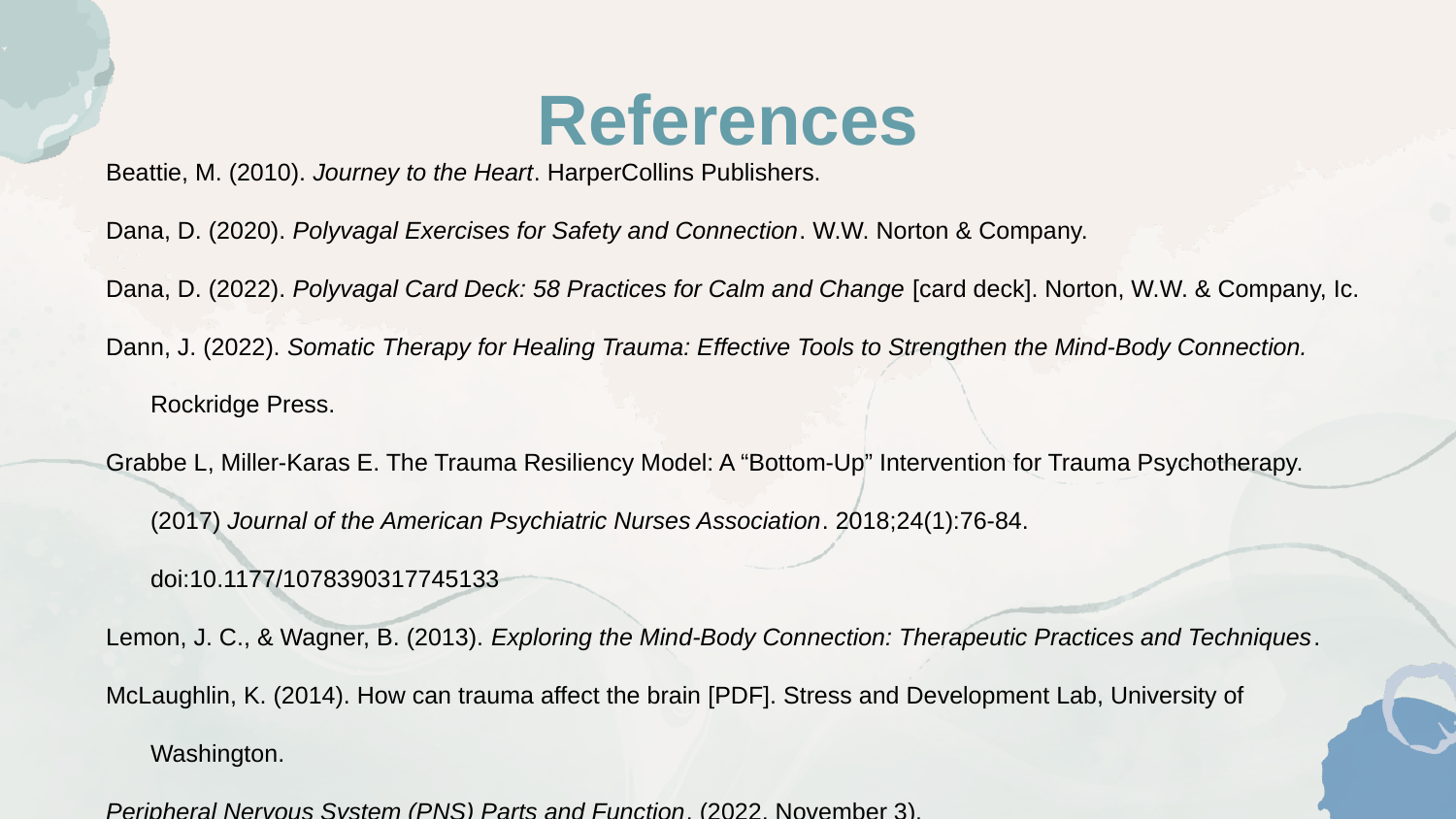

# References
Beattie, M. (2010). Journey to the Heart. HarperCollins Publishers.
Dana, D. (2020). Polyvagal Exercises for Safety and Connection. W.W. Norton & Company.
Dana, D. (2022). Polyvagal Card Deck: 58 Practices for Calm and Change [card deck]. Norton, W.W. & Company, Ic.
Dann, J. (2022). Somatic Therapy for Healing Trauma: Effective Tools to Strengthen the Mind-Body Connection. Rockridge Press.
Grabbe L, Miller-Karas E. The Trauma Resiliency Model: A “Bottom-Up” Intervention for Trauma Psychotherapy. (2017) Journal of the American Psychiatric Nurses Association. 2018;24(1):76-84. doi:10.1177/1078390317745133
Lemon, J. C., & Wagner, B. (2013). Exploring the Mind-Body Connection: Therapeutic Practices and Techniques.
McLaughlin, K. (2014). How can trauma affect the brain [PDF]. Stress and Development Lab, University of Washington.
Peripheral Nervous System (PNS) Parts and Function. (2022, November 3). https://www.simplypsychology.org/peripheral-nervous-system.html